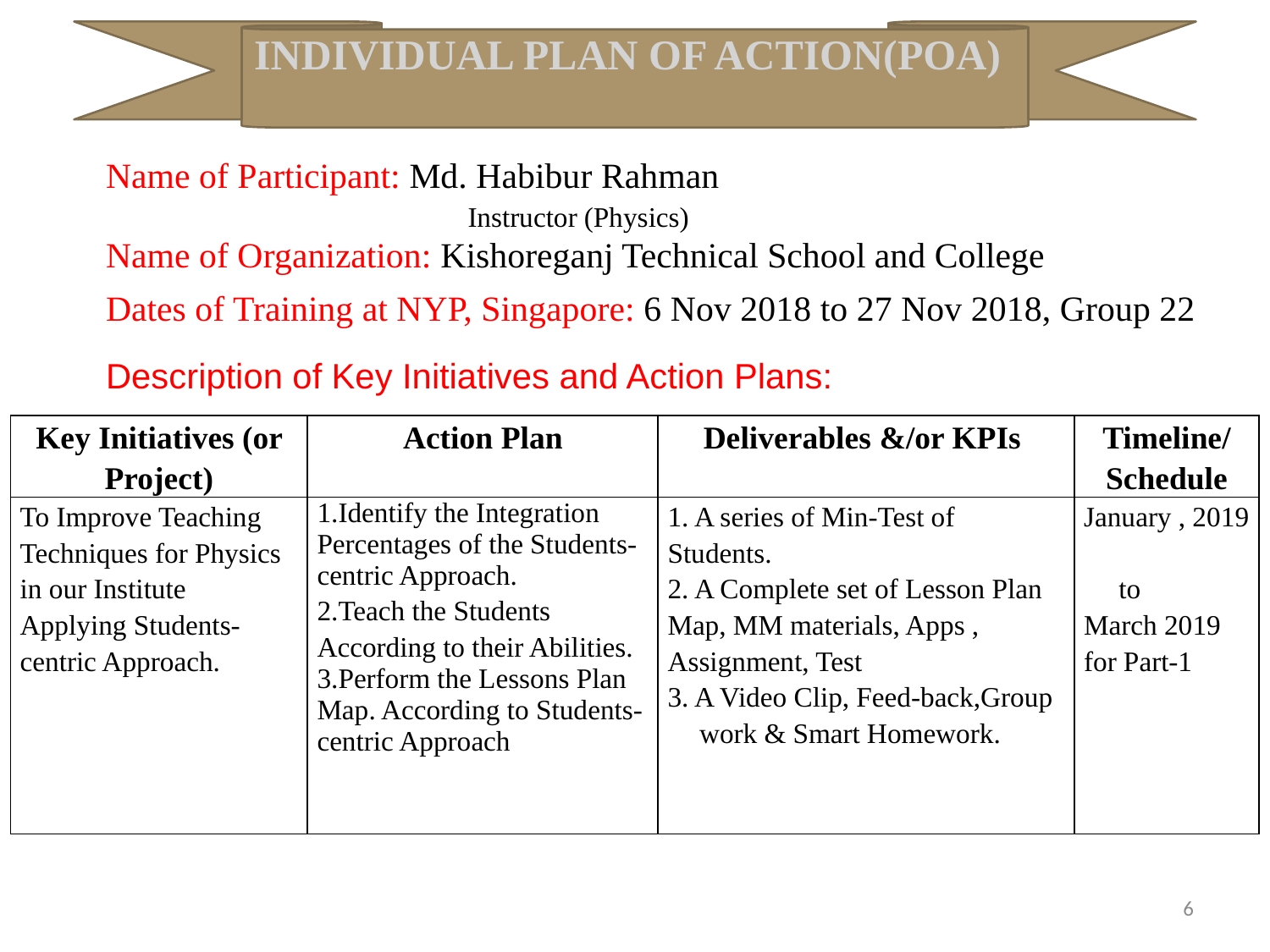

INDIVIDUAL PLAN OF ACTION(POA)
Name of Participant: Md. Habibur Rahman
                                             Instructor (Physics)
Name of Organization: Kishoreganj Technical School and College
Dates of Training at NYP, Singapore: 6 Nov 2018 to 27 Nov 2018, Group 22
Description of Key Initiatives and Action Plans:
| Key Initiatives (or Project) | Action Plan | Deliverables &/or KPIs | Timeline/ Schedule |
| --- | --- | --- | --- |
| To Improve Teaching Techniques for Physics in our Institute Applying Students-centric Approach. | 1.Identify the Integration Percentages of the Students-centric Approach. 2.Teach the Students According to their Abilities. 3.Perform the Lessons Plan Map. According to Students-centric Approach | 1. A series of Min-Test of Students. 2. A Complete set of Lesson Plan Map, MM materials, Apps , Assignment, Test 3. A Video Clip, Feed-back,Group work & Smart Homework. | January , 2019 to March 2019 for Part-1 |
6